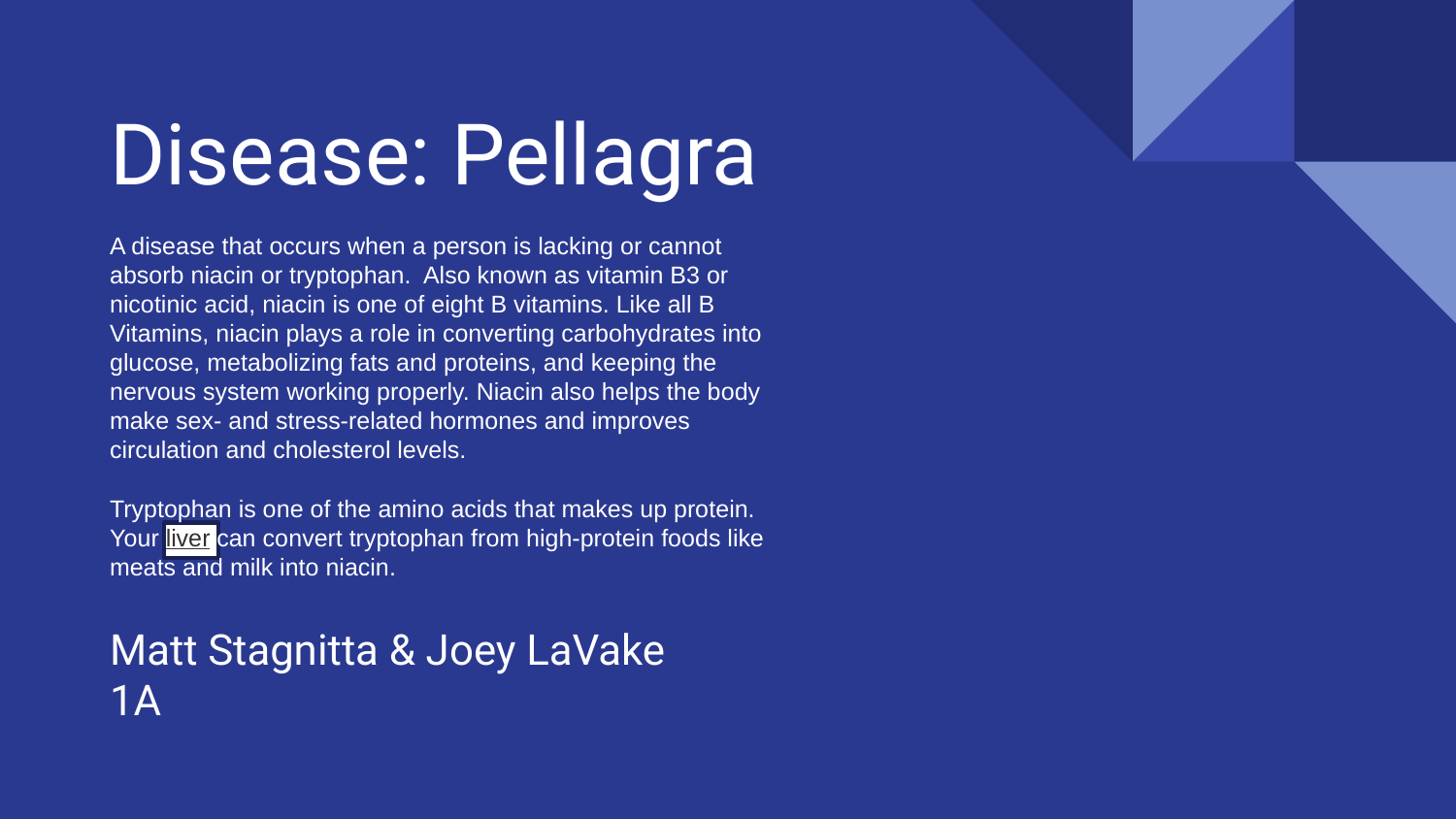

# Disease: Pellagra
A disease that occurs when a person is lacking or cannot absorb niacin or tryptophan.  Also known as vitamin B3 or nicotinic acid, niacin is one of eight B vitamins. Like all B Vitamins, niacin plays a role in converting carbohydrates into glucose, metabolizing fats and proteins, and keeping the nervous system working properly. Niacin also helps the body make sex- and stress-related hormones and improves circulation and cholesterol levels.
Tryptophan is one of the amino acids that makes up protein. Your liver can convert tryptophan from high-protein foods like meats and milk into niacin.

Matt Stagnitta & Joey LaVake
1A